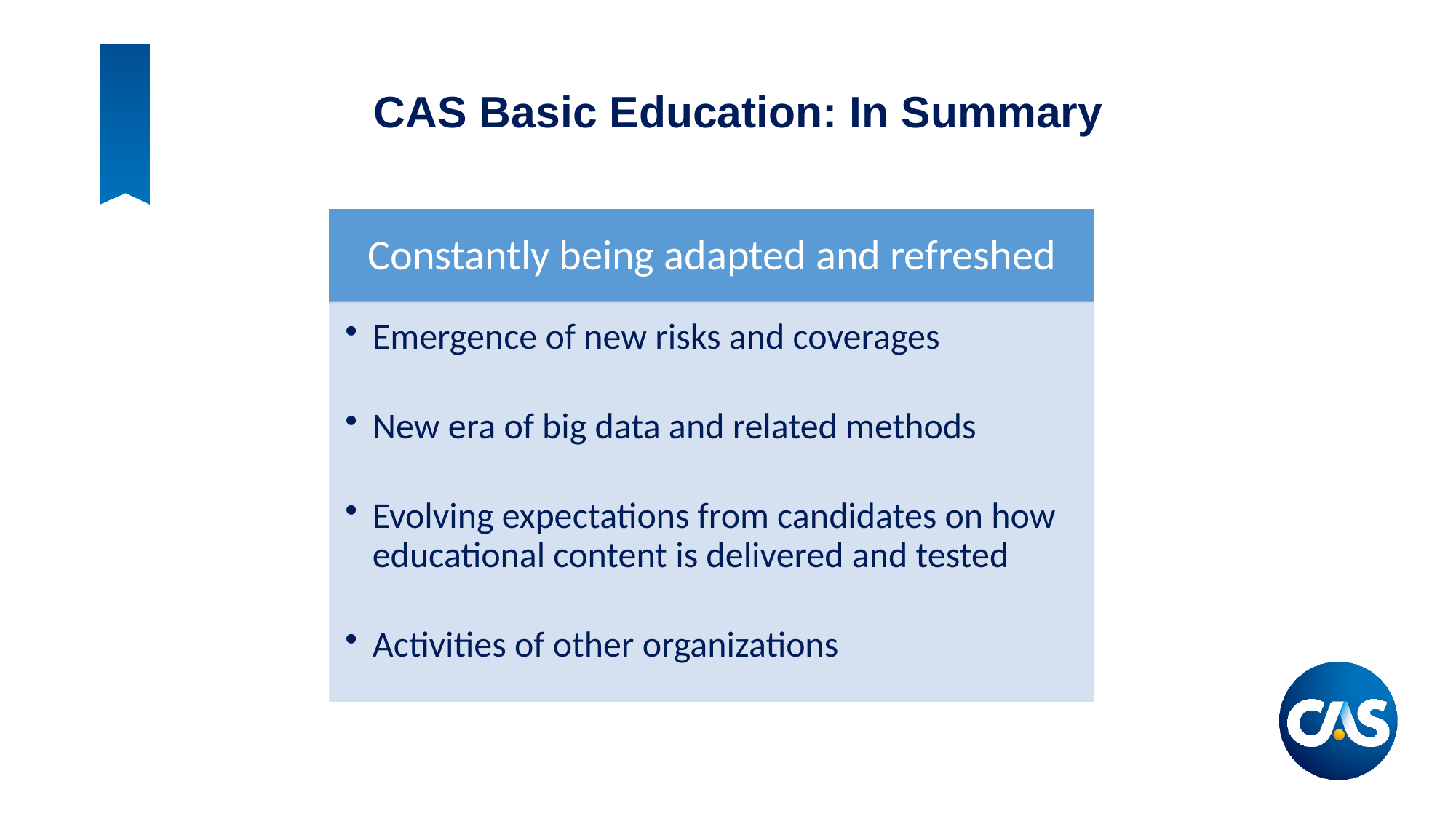

# CAS Basic Education: In Summary
Constantly being adapted and refreshed
Emergence of new risks and coverages

New era of big data and related methods

Evolving expectations from candidates on how educational content is delivered and tested

Activities of other organizations